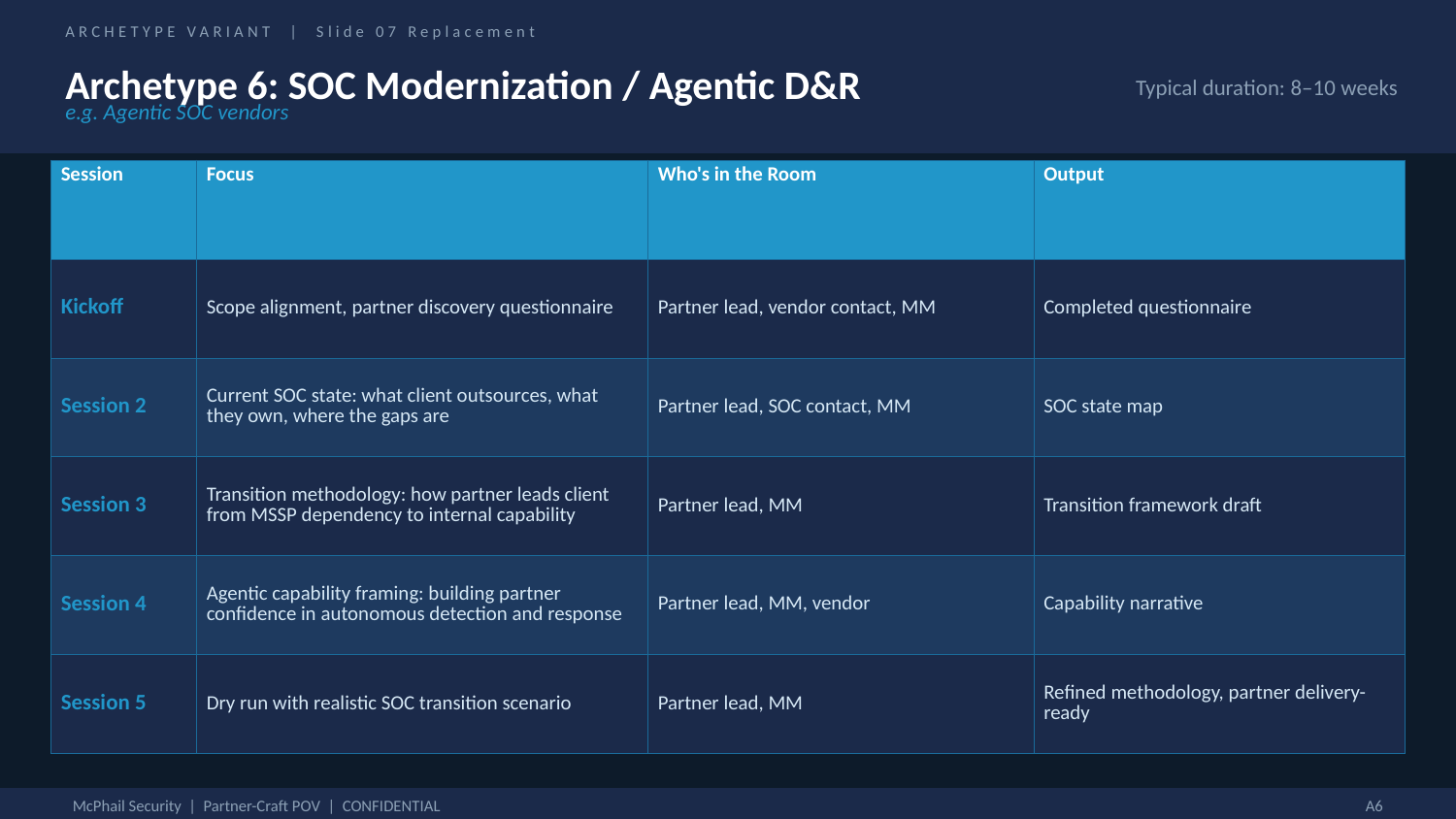

ARCHETYPE VARIANT  |  Slide 07 Replacement
Archetype 6: SOC Modernization / Agentic D&R
Typical duration: 8–10 weeks
e.g. Agentic SOC vendors
| Session | Focus | Who's in the Room | Output |
| --- | --- | --- | --- |
| Kickoff | Scope alignment, partner discovery questionnaire | Partner lead, vendor contact, MM | Completed questionnaire |
| Session 2 | Current SOC state: what client outsources, what they own, where the gaps are | Partner lead, SOC contact, MM | SOC state map |
| Session 3 | Transition methodology: how partner leads client from MSSP dependency to internal capability | Partner lead, MM | Transition framework draft |
| Session 4 | Agentic capability framing: building partner confidence in autonomous detection and response | Partner lead, MM, vendor | Capability narrative |
| Session 5 | Dry run with realistic SOC transition scenario | Partner lead, MM | Refined methodology, partner delivery-ready |

McPhail Security  |  Partner-Craft POV  |  CONFIDENTIAL
A6